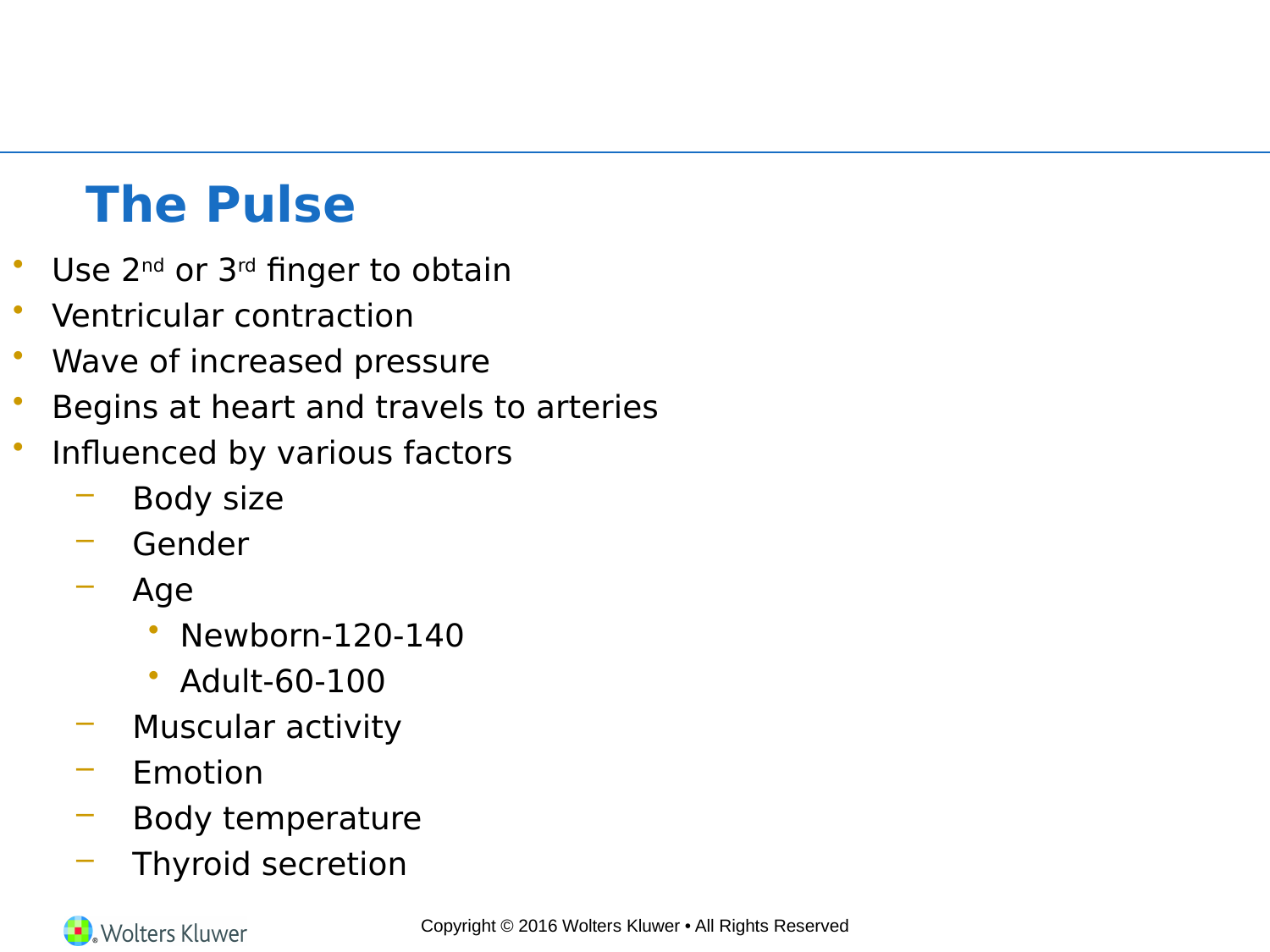

# The Pulse
Use 2nd or 3rd finger to obtain
Ventricular contraction
Wave of increased pressure
Begins at heart and travels to arteries
Influenced by various factors
Body size
Gender
Age
Newborn-120-140
Adult-60-100
Muscular activity
Emotion
Body temperature
Thyroid secretion